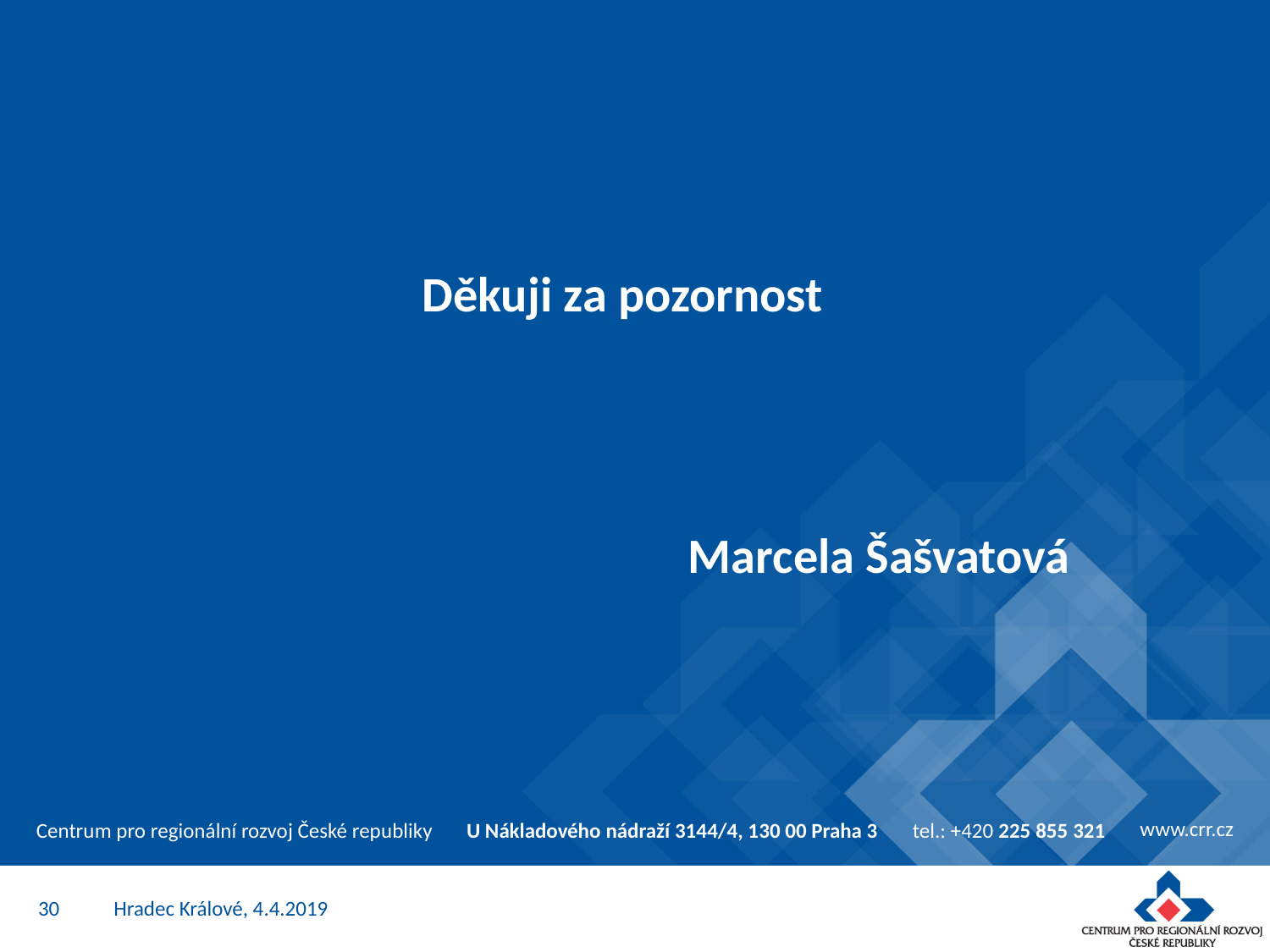

# Děkuji za pozornost
Marcela Šašvatová
30
Hradec Králové, 4.4.2019